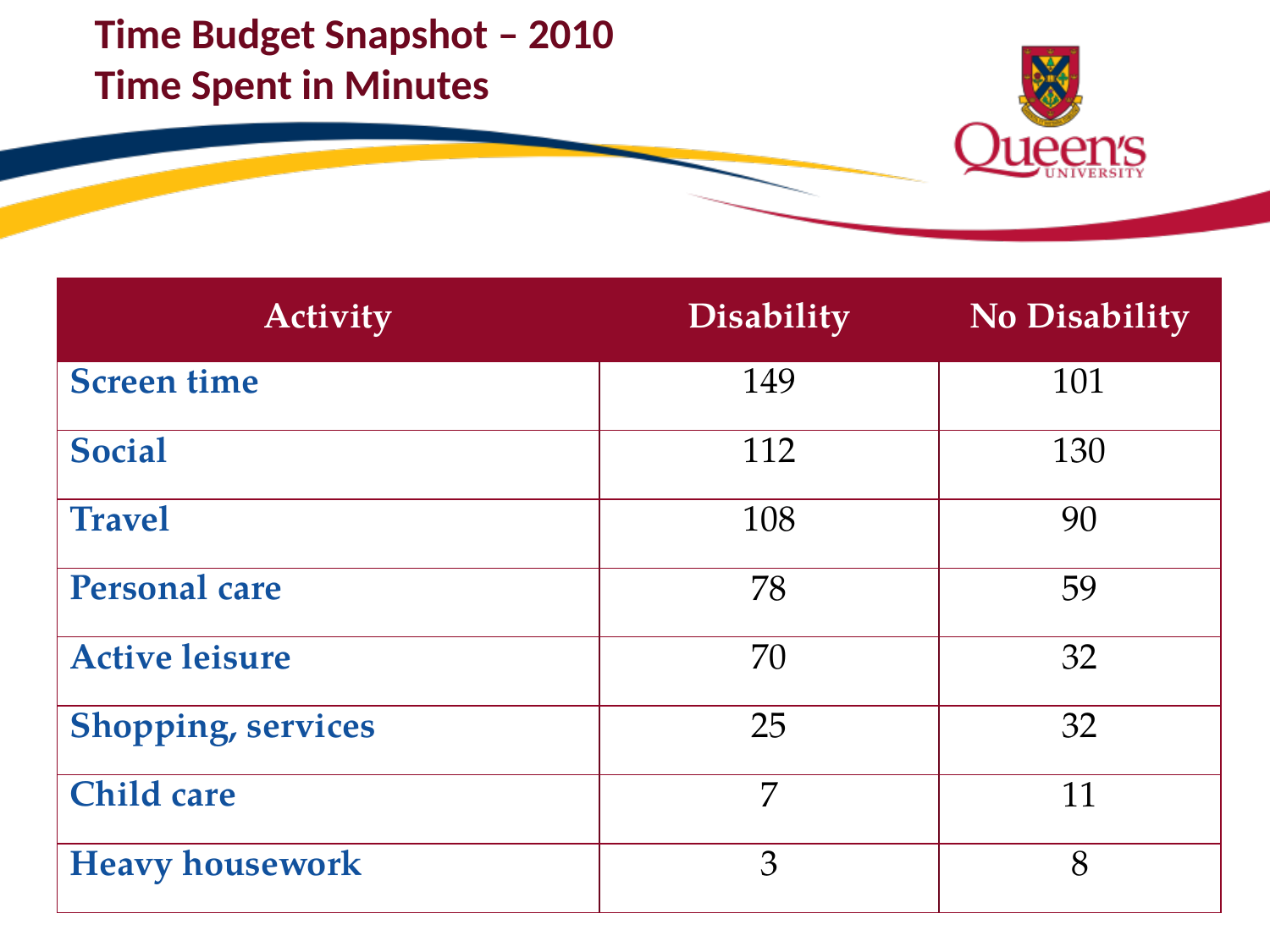

# Time Budget Snapshot – 2010 Time Spent in Minutes
| Activity | Disability | No Disability |
| --- | --- | --- |
| Screen time | 149 | 101 |
| Social | 112 | 130 |
| Travel | 108 | 90 |
| Personal care | 78 | 59 |
| Active leisure | 70 | 32 |
| Shopping, services | 25 | 32 |
| Child care | 7 | 11 |
| Heavy housework | 3 | 8 |